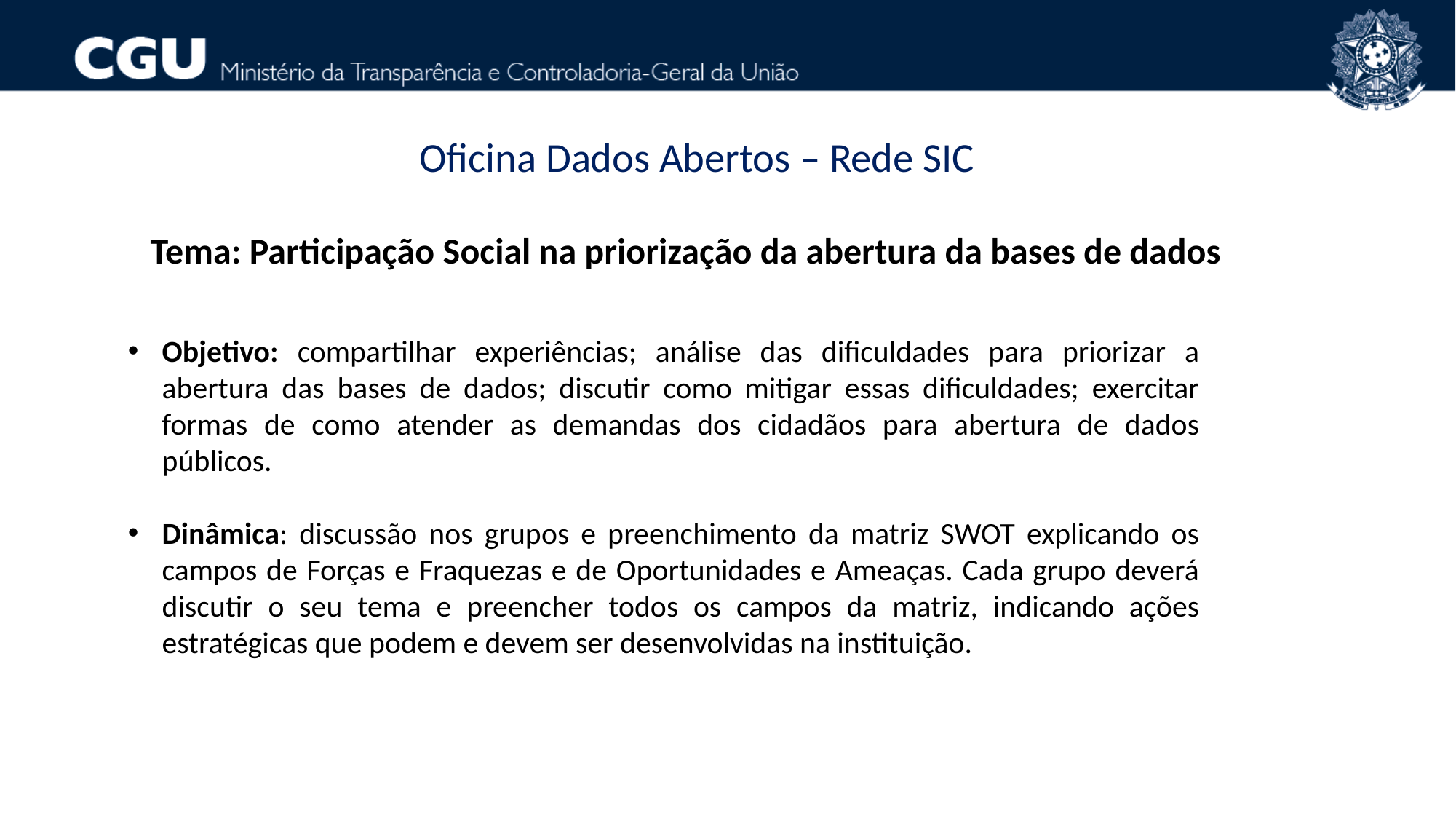

Oficina Dados Abertos – Rede SIC
Tema: Participação Social na priorização da abertura da bases de dados

Objetivo: compartilhar experiências; análise das dificuldades para priorizar a abertura das bases de dados; discutir como mitigar essas dificuldades; exercitar formas de como atender as demandas dos cidadãos para abertura de dados públicos.

Dinâmica: discussão nos grupos e preenchimento da matriz SWOT explicando os campos de Forças e Fraquezas e de Oportunidades e Ameaças. Cada grupo deverá discutir o seu tema e preencher todos os campos da matriz, indicando ações estratégicas que podem e devem ser desenvolvidas na instituição.